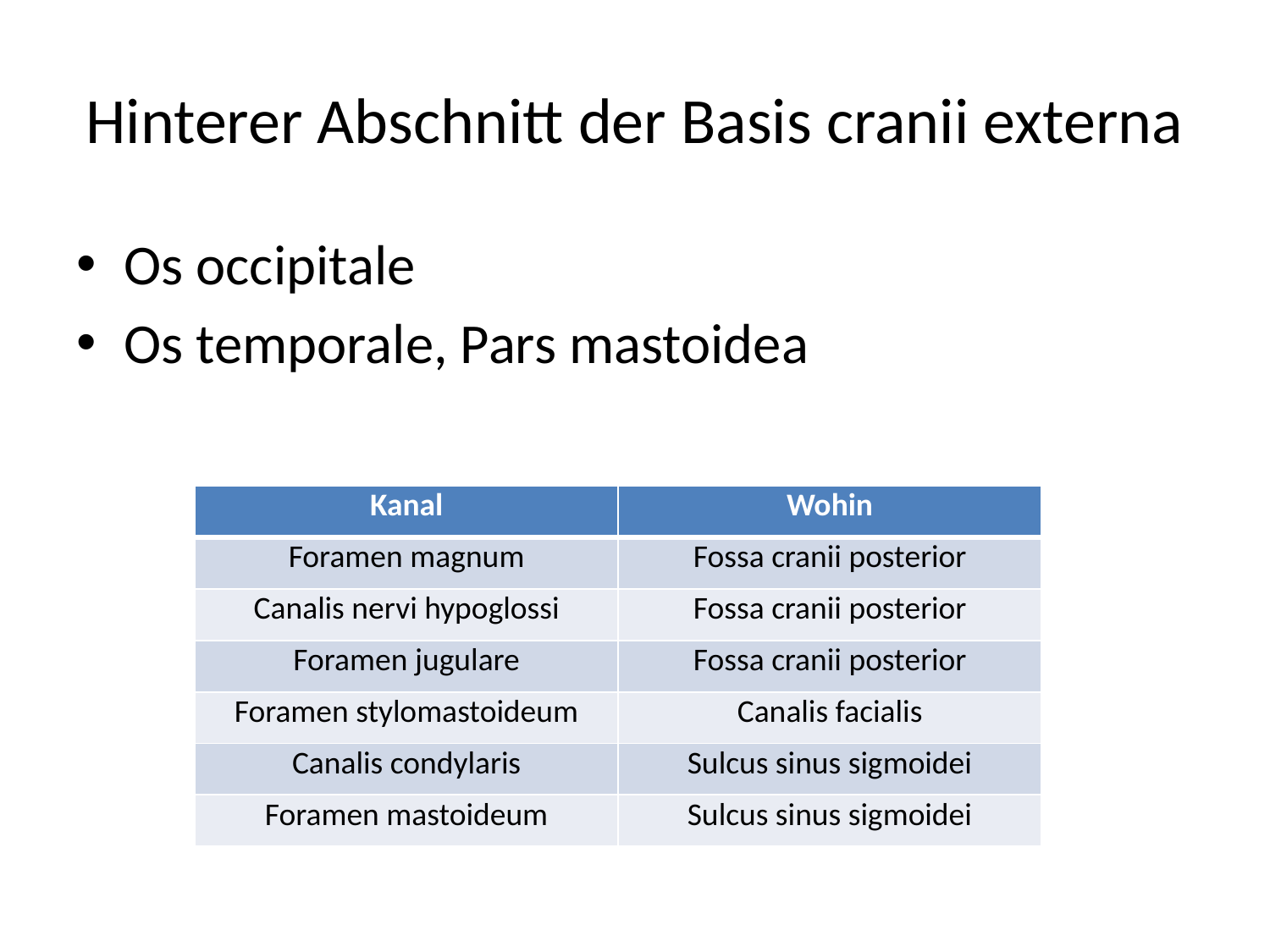

# Hinterer Abschnitt der Basis cranii externa
Os occipitale
Os temporale, Pars mastoidea
| Kanal | Wohin |
| --- | --- |
| Foramen magnum | Fossa cranii posterior |
| Canalis nervi hypoglossi | Fossa cranii posterior |
| Foramen jugulare | Fossa cranii posterior |
| Foramen stylomastoideum | Canalis facialis |
| Canalis condylaris | Sulcus sinus sigmoidei |
| Foramen mastoideum | Sulcus sinus sigmoidei |